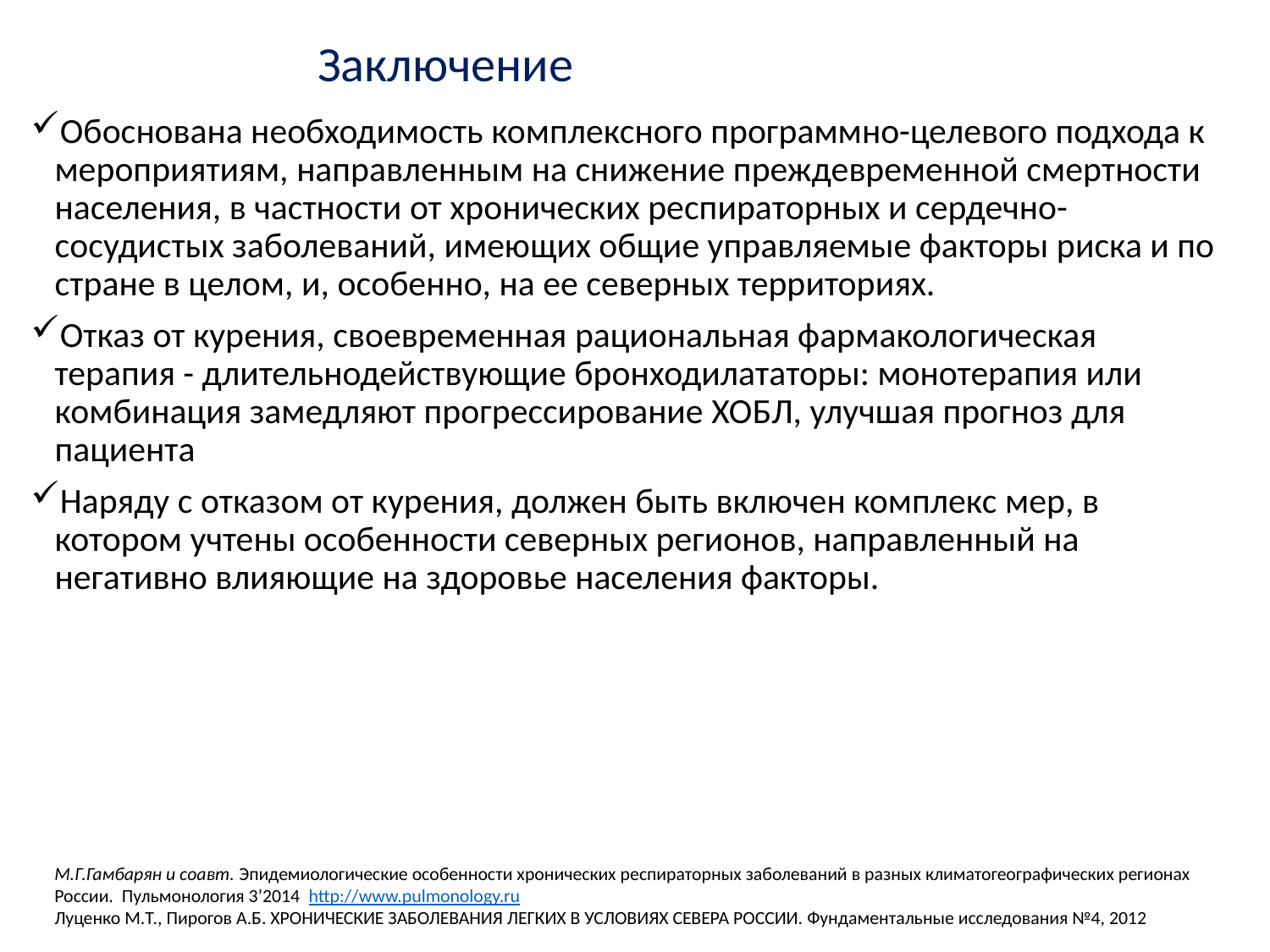

Заключение
Обоснована необходимость комплексного программно-целевого подхода к мероприятиям, направленным на снижение преждевременной смертности населения, в частности от хронических респираторных и сердечно-сосудистых заболеваний, имеющих общие управляемые факторы риска и по стране в целом, и, особенно, на ее северных территориях.
Отказ от курения, своевременная рациональная фармакологическая терапия - длительнодействующие бронходилататоры: монотерапия или комбинация замедляют прогрессирование ХОБЛ, улучшая прогноз для пациента
Наряду с отказом от курения, должен быть включен комплекс мер, в котором учтены особенности северных регионов, направленный на негативно влияющие на здоровье населения факторы.

М.Г.Гамбарян и соавт. Эпидемиологические особенности хронических респираторных заболеваний в разных климатогеографических регионах России.  Пульмонология 3’2014  http://www.pulmonology.ru
Луценко М.Т., Пирогов А.Б. ХРОНИЧЕСКИЕ ЗАБОЛЕВАНИЯ ЛЕГКИХ В УСЛОВИЯХ СЕВЕРА РОССИИ. Фундаментальные исследования №4, 2012